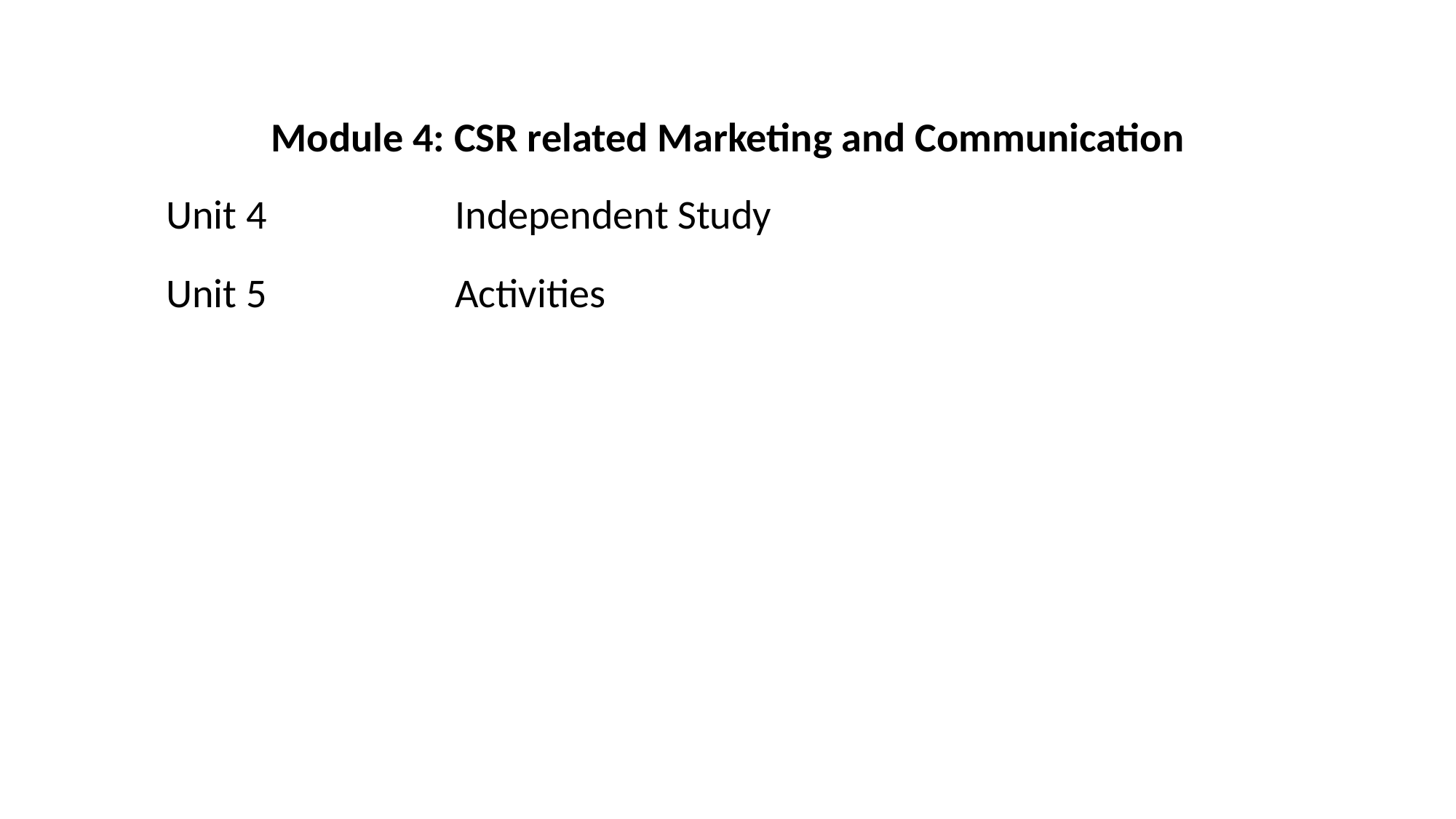

| Module 4: CSR related Marketing and Communication |
| --- |
| Unit 4 | Independent Study |
| --- | --- |
|  |  |
| Unit 5 | Activities |
| --- | --- |